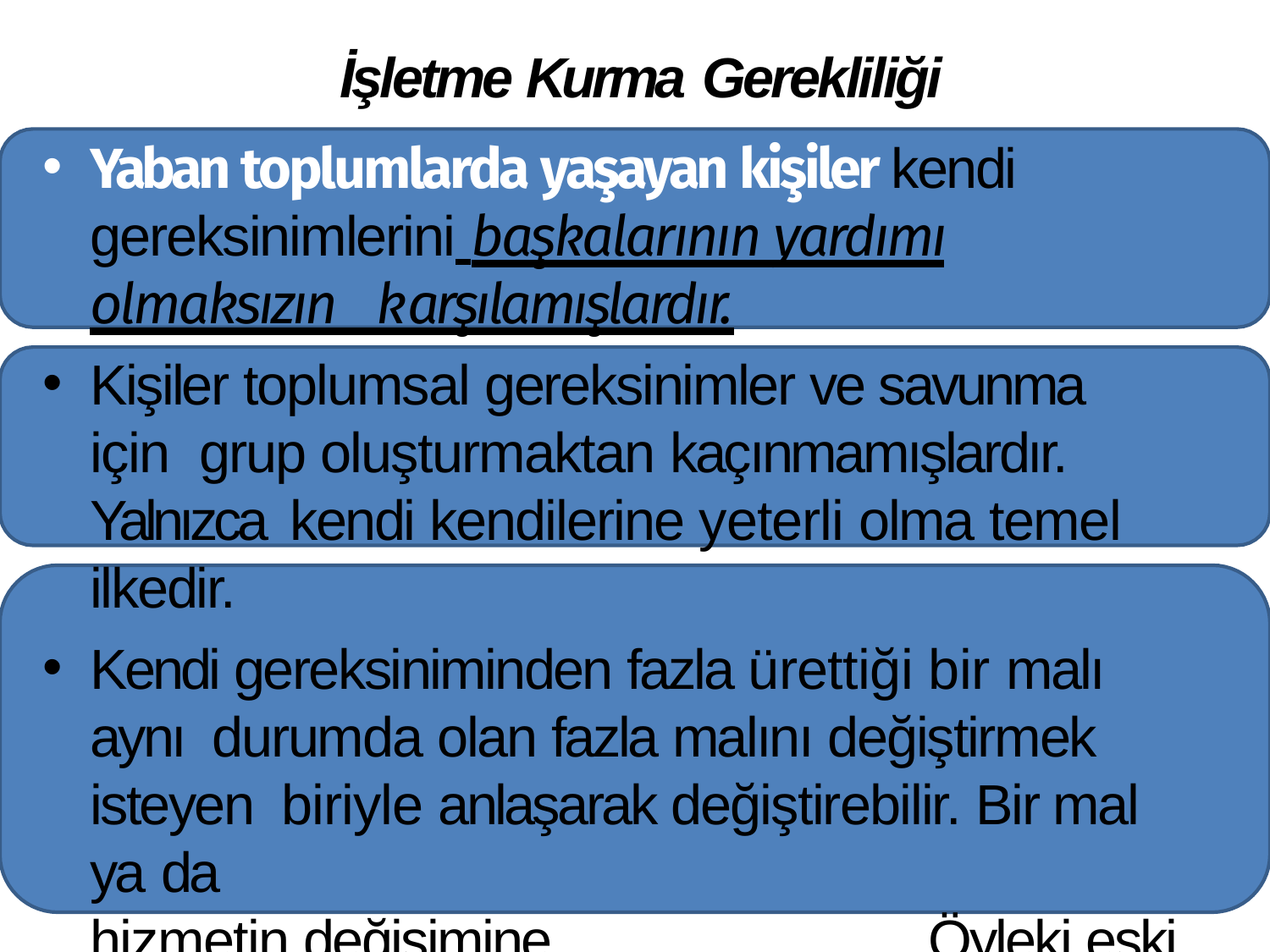

İşletme Kurma Gerekliliği
Yaban toplumlarda yaşayan kişiler kendi  gereksinimlerini başkalarının yardımı olmaksızın   karşılamışlardır.
Kişiler toplumsal gereksinimler ve savunma için  grup oluşturmaktan kaçınmamışlardır. Yalnızca  kendi kendilerine yeterli olma temel ilkedir.
Kendi gereksiniminden fazla ürettiği bir malı aynı  durumda olan fazla malını değiştirmek isteyen  biriyle anlaşarak değiştirebilir. Bir mal ya da
hizmetin değişimine TRAMPA denir. Öyleki eski  zamanlarda bugünkü kullanılan para birimi yoktu.